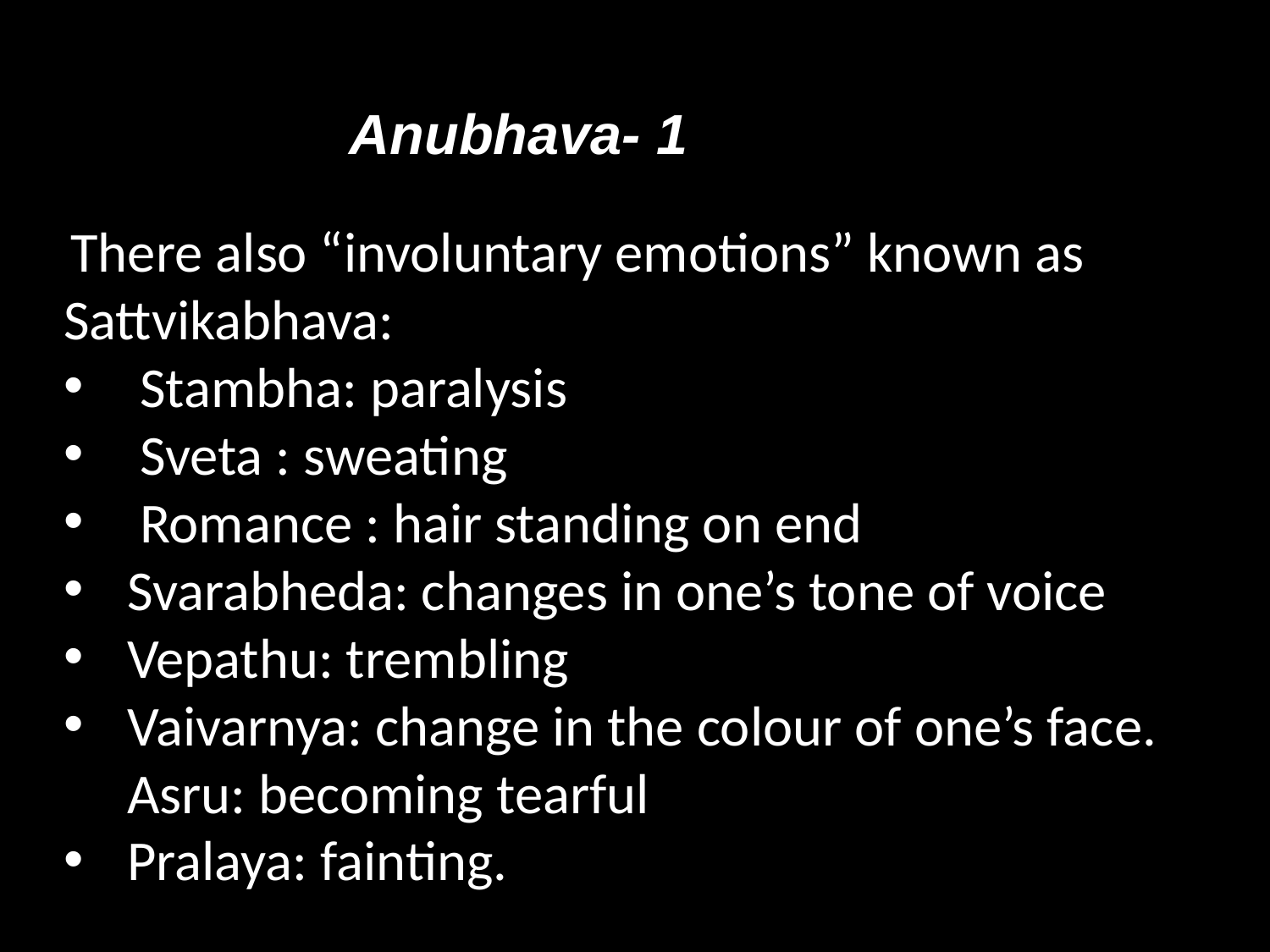

# Anubhava- 1

 There also “involuntary emotions” known as Sattvikabhava:
 Stambha: paralysis
 Sveta : sweating
 Romance : hair standing on end
Svarabheda: changes in one’s tone of voice
Vepathu: trembling
Vaivarnya: change in the colour of one’s face. Asru: becoming tearful
Pralaya: fainting.